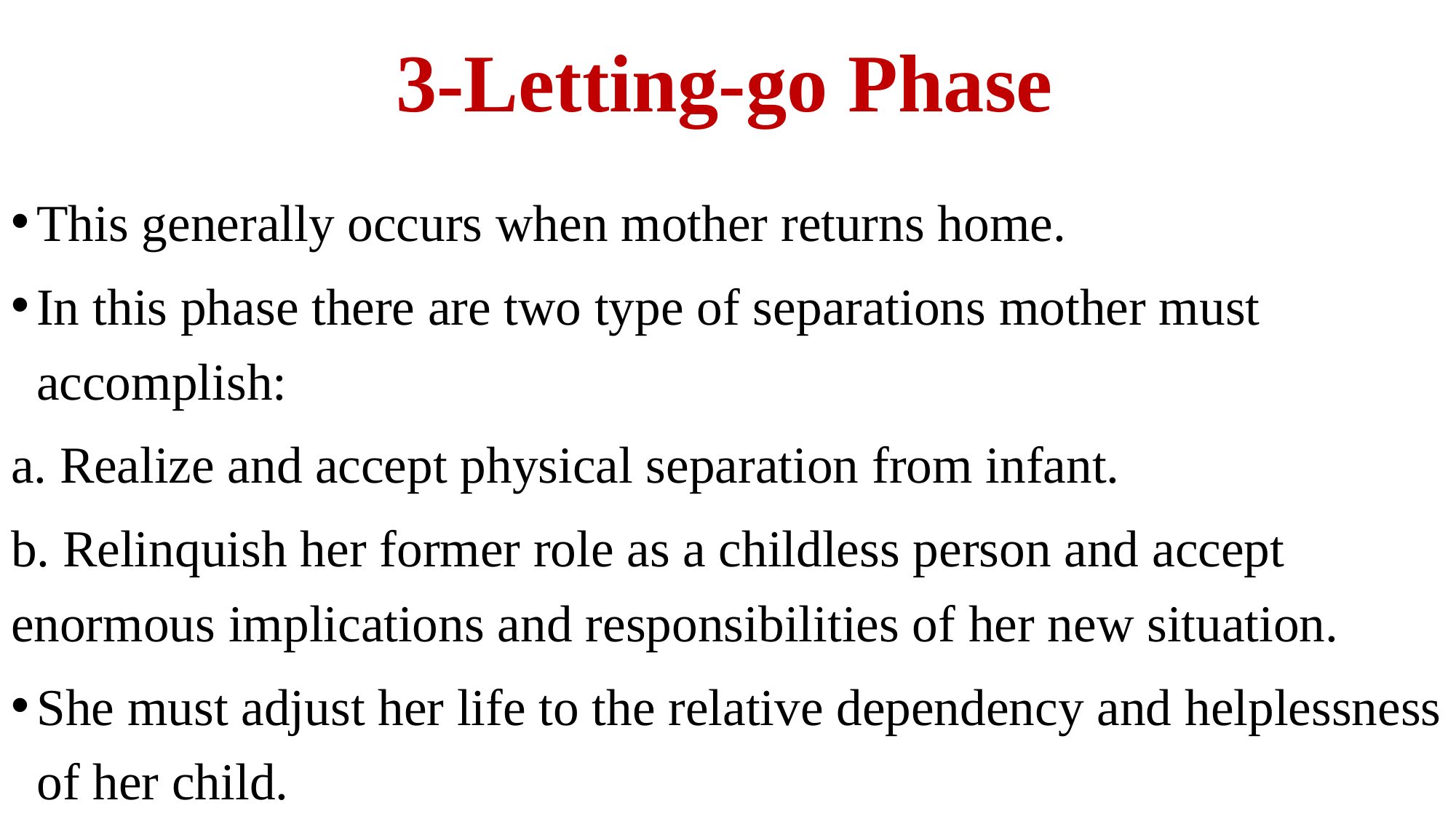

# 3-Letting-go Phase
This generally occurs when mother returns home.
In this phase there are two type of separations mother must accomplish:
a. Realize and accept physical separation from infant.
b. Relinquish her former role as a childless person and accept enormous implications and responsibilities of her new situation.
She must adjust her life to the relative dependency and helplessness of her child.